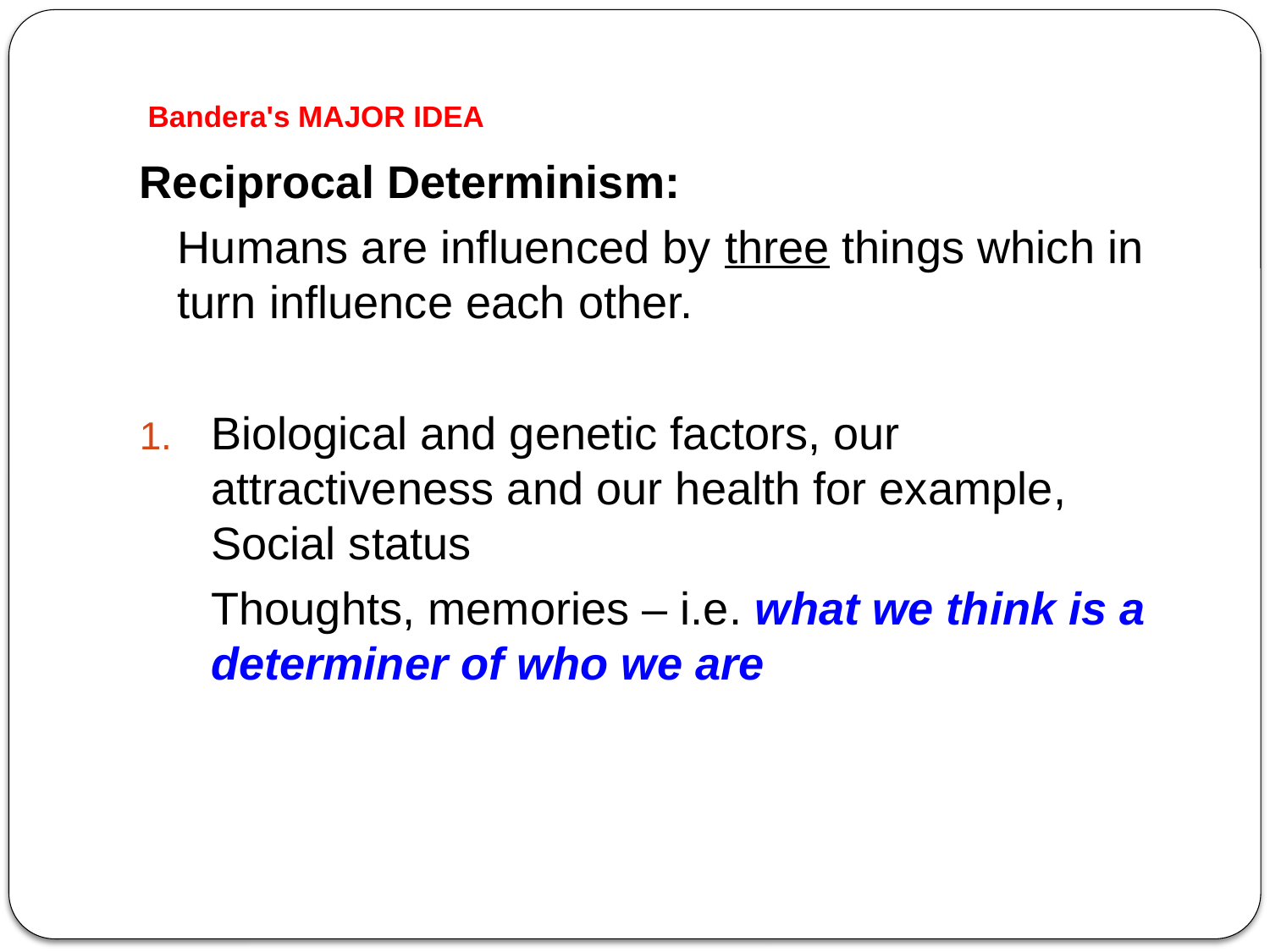

# Bandera's MAJOR IDEA
Reciprocal Determinism:
	Humans are influenced by three things which in turn influence each other.

Biological and genetic factors, our attractiveness and our health for example, Social status
	Thoughts, memories – i.e. what we think is a determiner of who we are